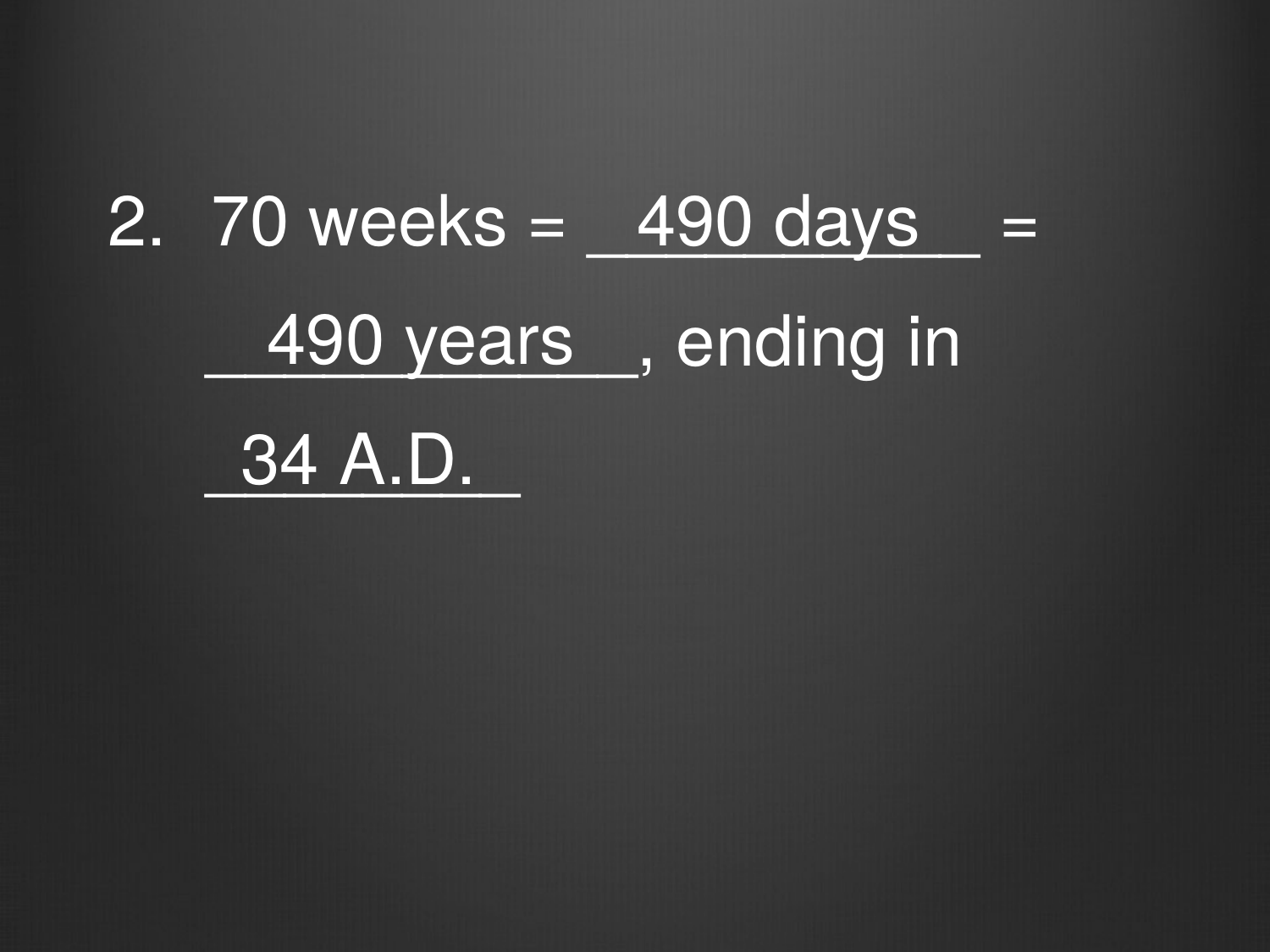

#
70 weeks = __________ =
     ___________, ending in
     ________
490 days
490 years
34 A.D.